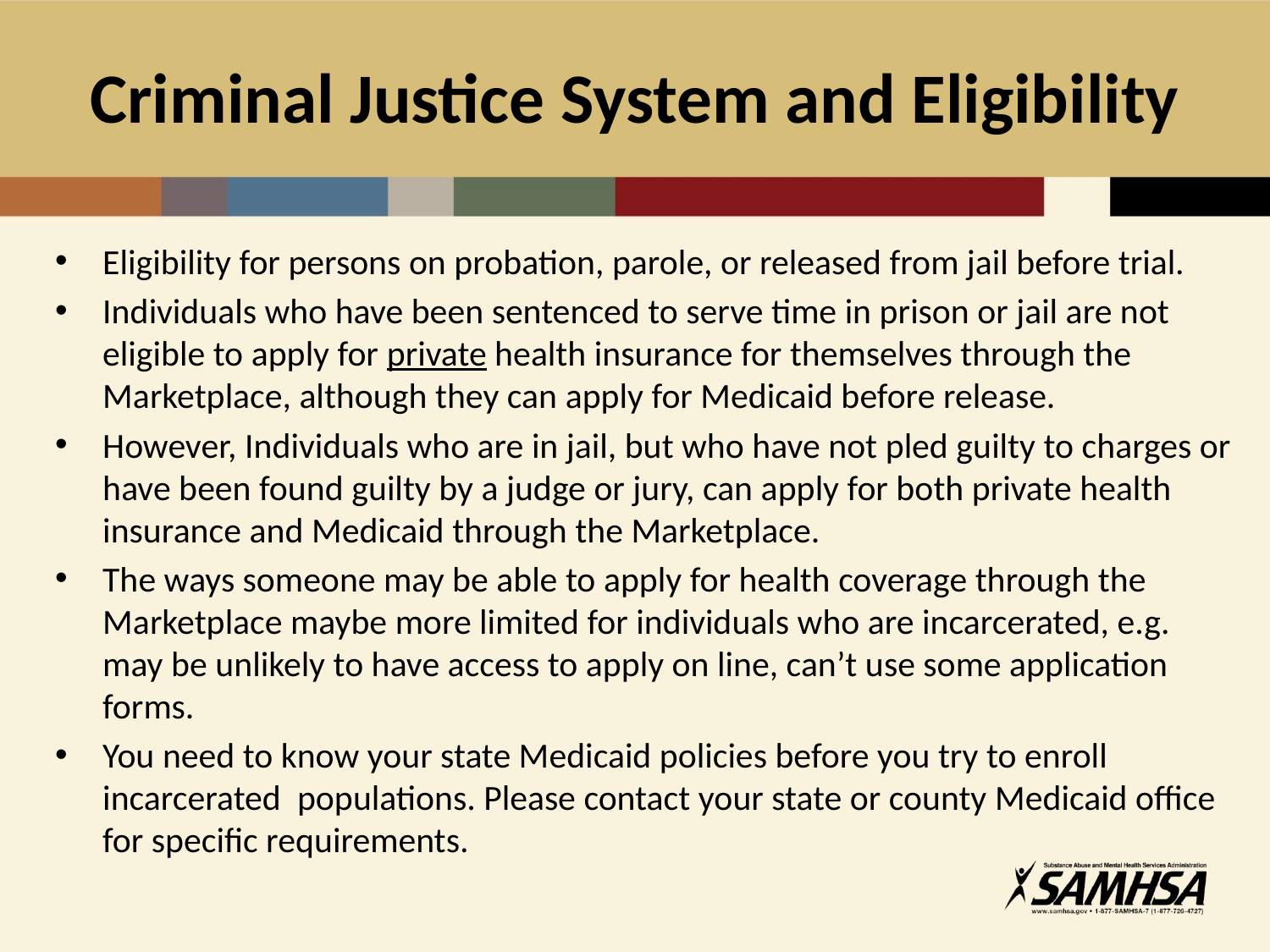

# Criminal Justice System and Eligibility
Eligibility for persons on probation, parole, or released from jail before trial.
Individuals who have been sentenced to serve time in prison or jail are not eligible to apply for private health insurance for themselves through the Marketplace, although they can apply for Medicaid before release.
However, Individuals who are in jail, but who have not pled guilty to charges or have been found guilty by a judge or jury, can apply for both private health insurance and Medicaid through the Marketplace.
The ways someone may be able to apply for health coverage through the Marketplace maybe more limited for individuals who are incarcerated, e.g. may be unlikely to have access to apply on line, can’t use some application forms.
You need to know your state Medicaid policies before you try to enroll incarcerated  populations. Please contact your state or county Medicaid office for specific requirements.